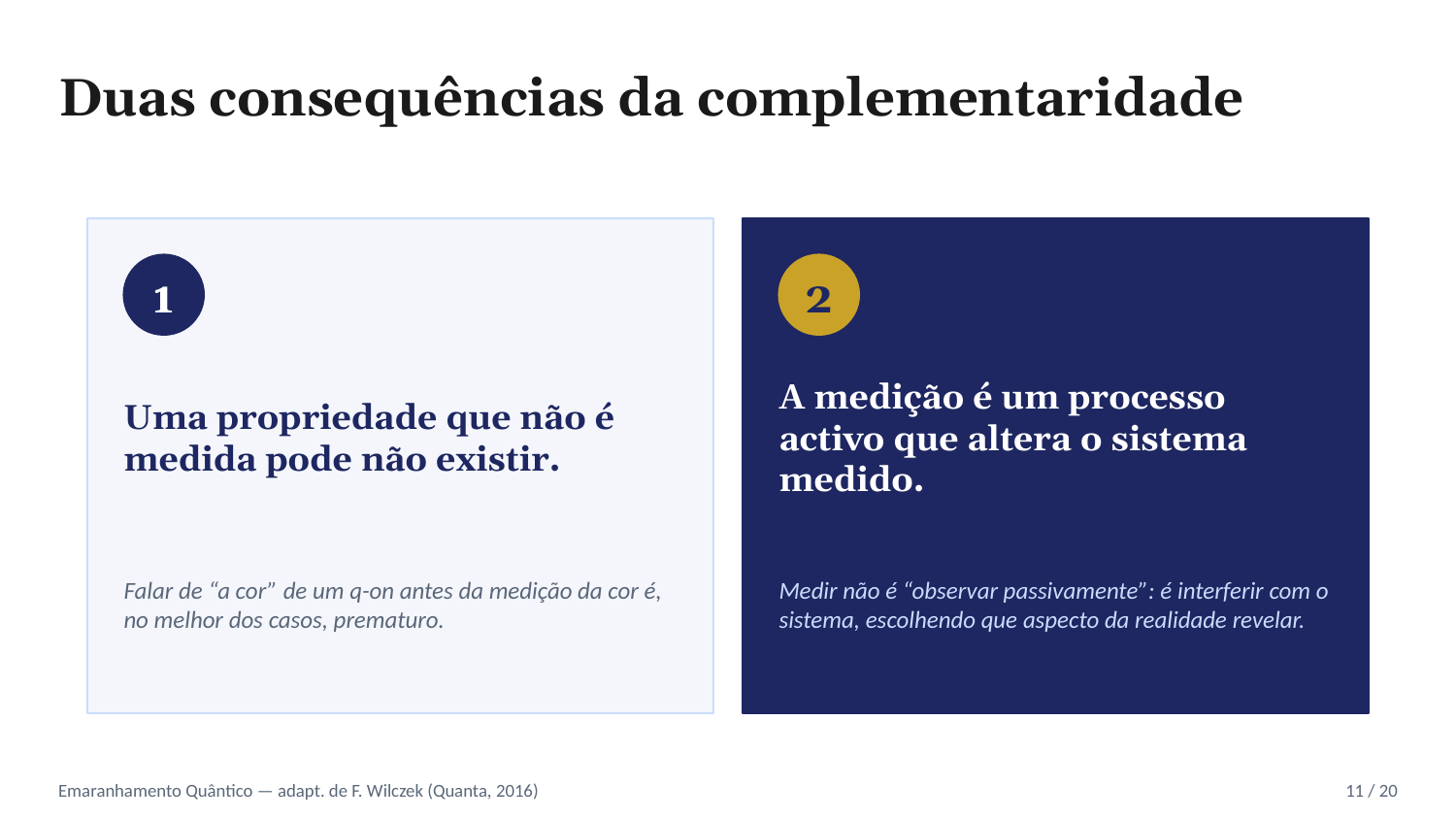

Duas consequências da complementaridade

1

2
Uma propriedade que não é medida pode não existir.
A medição é um processo activo que altera o sistema medido.
Falar de “a cor” de um q-on antes da medição da cor é, no melhor dos casos, prematuro.
Medir não é “observar passivamente”: é interferir com o sistema, escolhendo que aspecto da realidade revelar.
Emaranhamento Quântico — adapt. de F. Wilczek (Quanta, 2016)
11 / 20